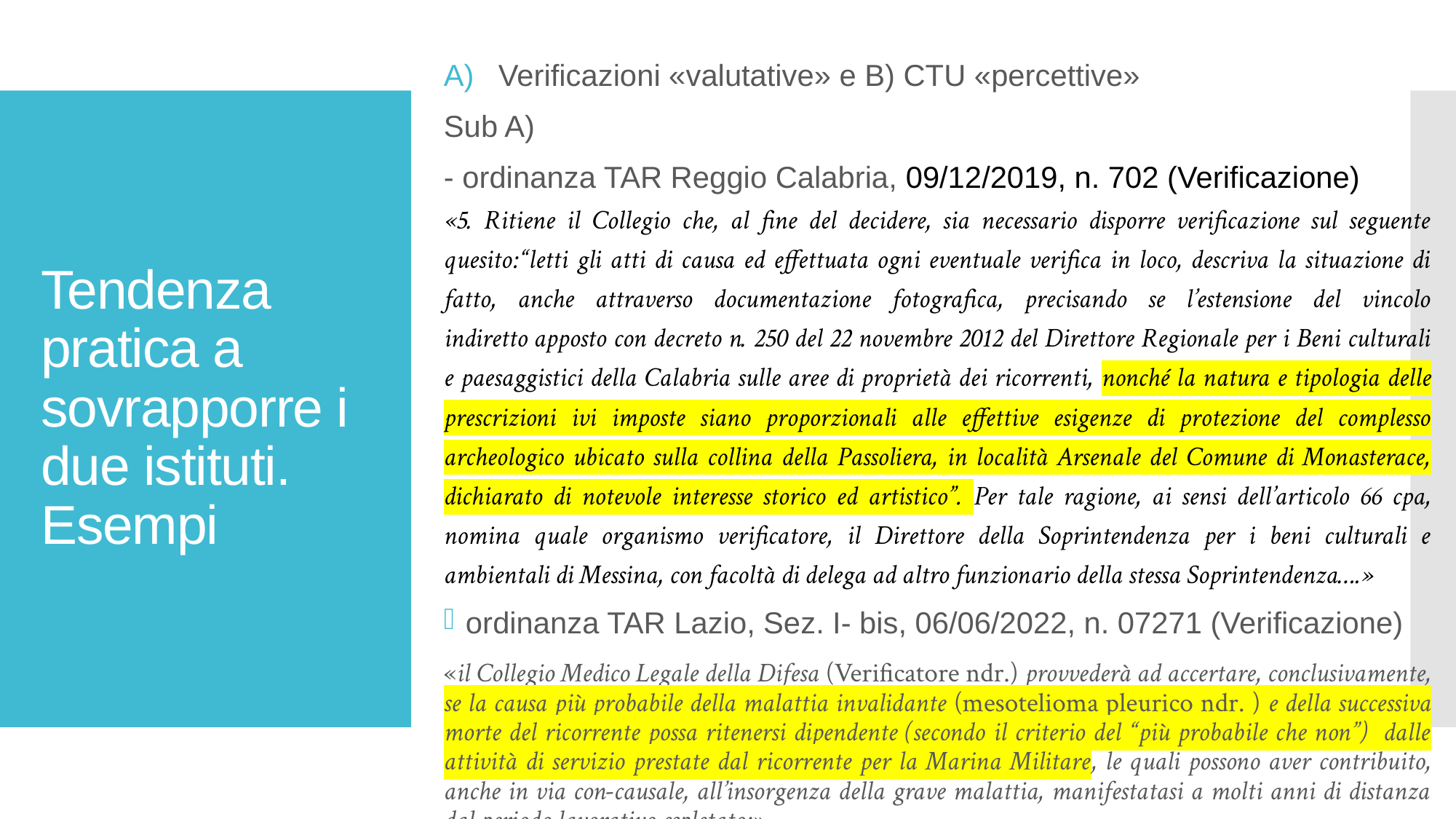

Verificazioni «valutative» e B) CTU «percettive»
Sub A)
- ordinanza TAR Reggio Calabria, 09/12/2019, n. 702 (Verificazione)
«5. Ritiene il Collegio che, al fine del decidere, sia necessario disporre verificazione sul seguente quesito:“letti gli atti di causa ed effettuata ogni eventuale verifica in loco, descriva la situazione di fatto, anche attraverso documentazione fotografica, precisando se l’estensione del vincolo indiretto apposto con decreto n. 250 del 22 novembre 2012 del Direttore Regionale per i Beni culturali e paesaggistici della Calabria sulle aree di proprietà dei ricorrenti, nonché la natura e tipologia delle prescrizioni ivi imposte siano proporzionali alle effettive esigenze di protezione del complesso archeologico ubicato sulla collina della Passoliera, in località Arsenale del Comune di Monasterace, dichiarato di notevole interesse storico ed artistico”. Per tale ragione, ai sensi dell’articolo 66 cpa, nomina quale organismo verificatore, il Direttore della Soprintendenza per i beni culturali e ambientali di Messina, con facoltà di delega ad altro funzionario della stessa Soprintendenza….»
ordinanza TAR Lazio, Sez. I- bis, 06/06/2022, n. 07271 (Verificazione)
«il Collegio Medico Legale della Difesa (Verificatore ndr.) provvederà ad accertare, conclusivamente, se la causa più probabile della malattia invalidante (mesotelioma pleurico ndr. ) e della successiva morte del ricorrente possa ritenersi dipendente (secondo il criterio del “più probabile che non”)  dalle attività di servizio prestate dal ricorrente per la Marina Militare, le quali possono aver contribuito, anche in via con-causale, all’insorgenza della grave malattia, manifestatasi a molti anni di distanza dal periodo lavorativo espletato;»

# Tendenza pratica a sovrapporre i due istituti. Esempi